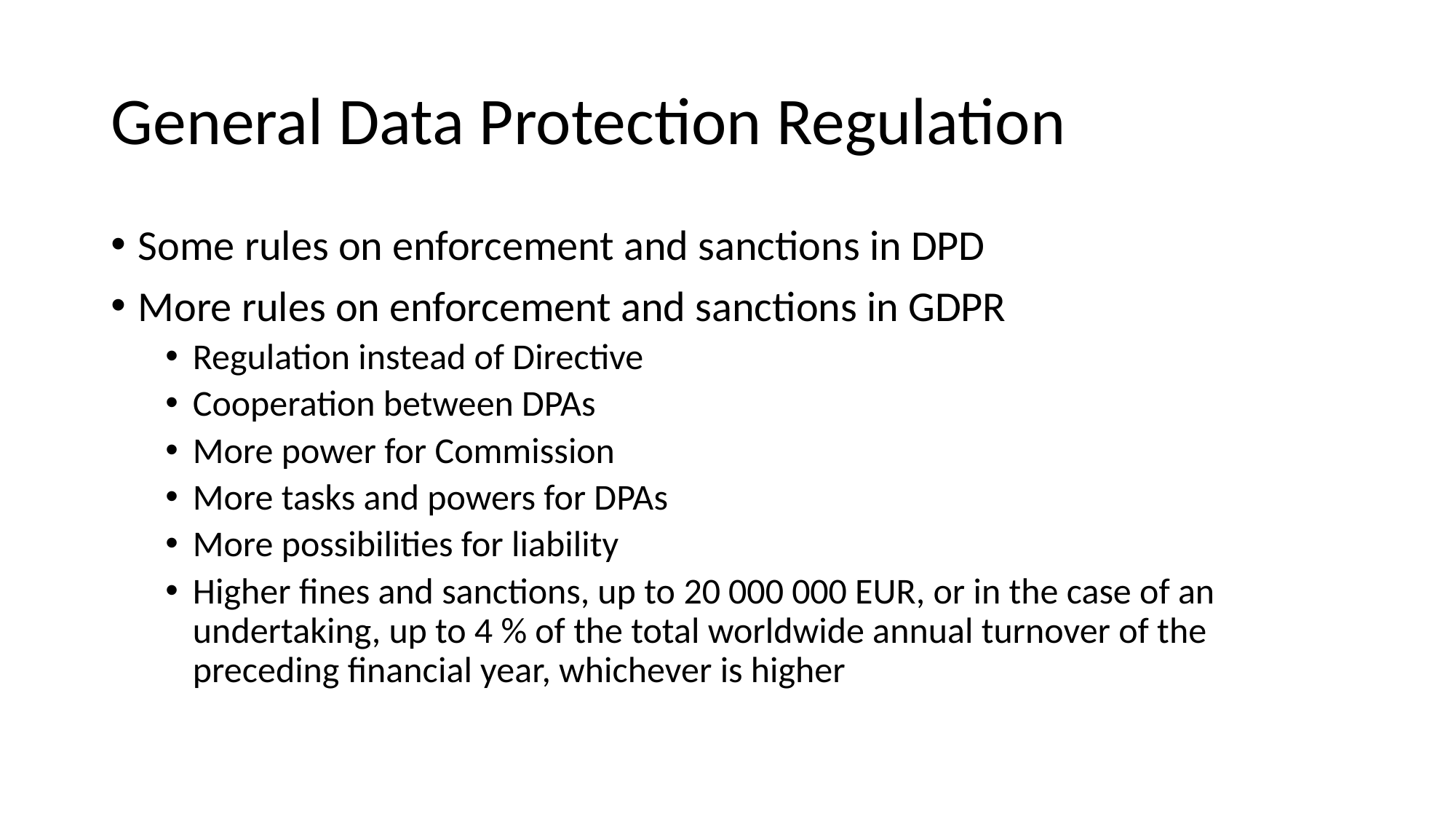

# General Data Protection Regulation
Some rules on enforcement and sanctions in DPD
More rules on enforcement and sanctions in GDPR
Regulation instead of Directive
Cooperation between DPAs
More power for Commission
More tasks and powers for DPAs
More possibilities for liability
Higher fines and sanctions, up to 20 000 000 EUR, or in the case of an undertaking, up to 4 % of the total worldwide annual turnover of the preceding financial year, whichever is higher